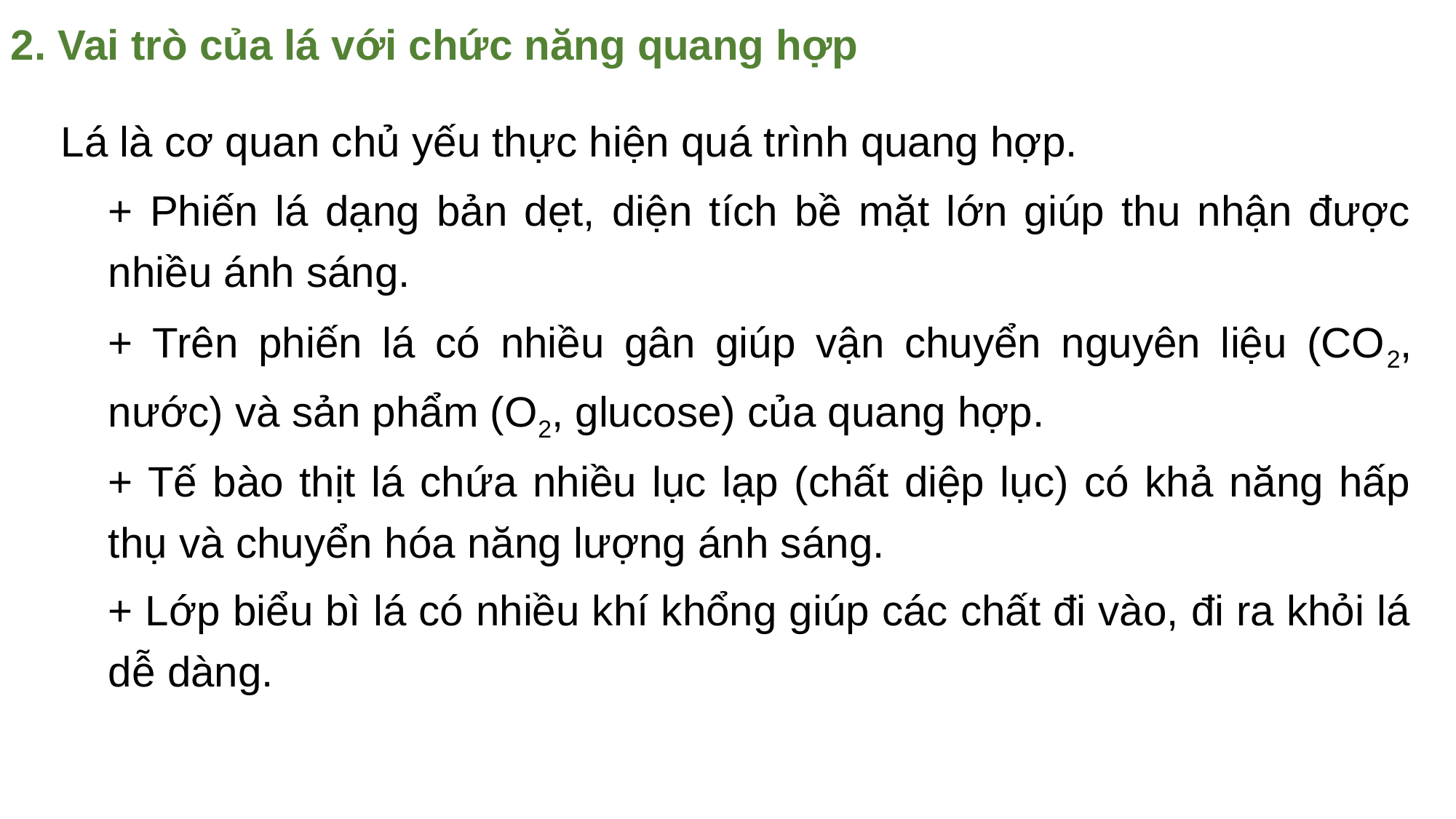

2. Vai trò của lá với chức năng quang hợp
Lá là cơ quan chủ yếu thực hiện quá trình quang hợp.
+ Phiến lá dạng bản dẹt, diện tích bề mặt lớn giúp thu nhận được nhiều ánh sáng.
+ Trên phiến lá có nhiều gân giúp vận chuyển nguyên liệu (CO2, nước) và sản phẩm (O2, glucose) của quang hợp.
+ Tế bào thịt lá chứa nhiều lục lạp (chất diệp lục) có khả năng hấp thụ và chuyển hóa năng lượng ánh sáng.
+ Lớp biểu bì lá có nhiều khí khổng giúp các chất đi vào, đi ra khỏi lá dễ dàng.